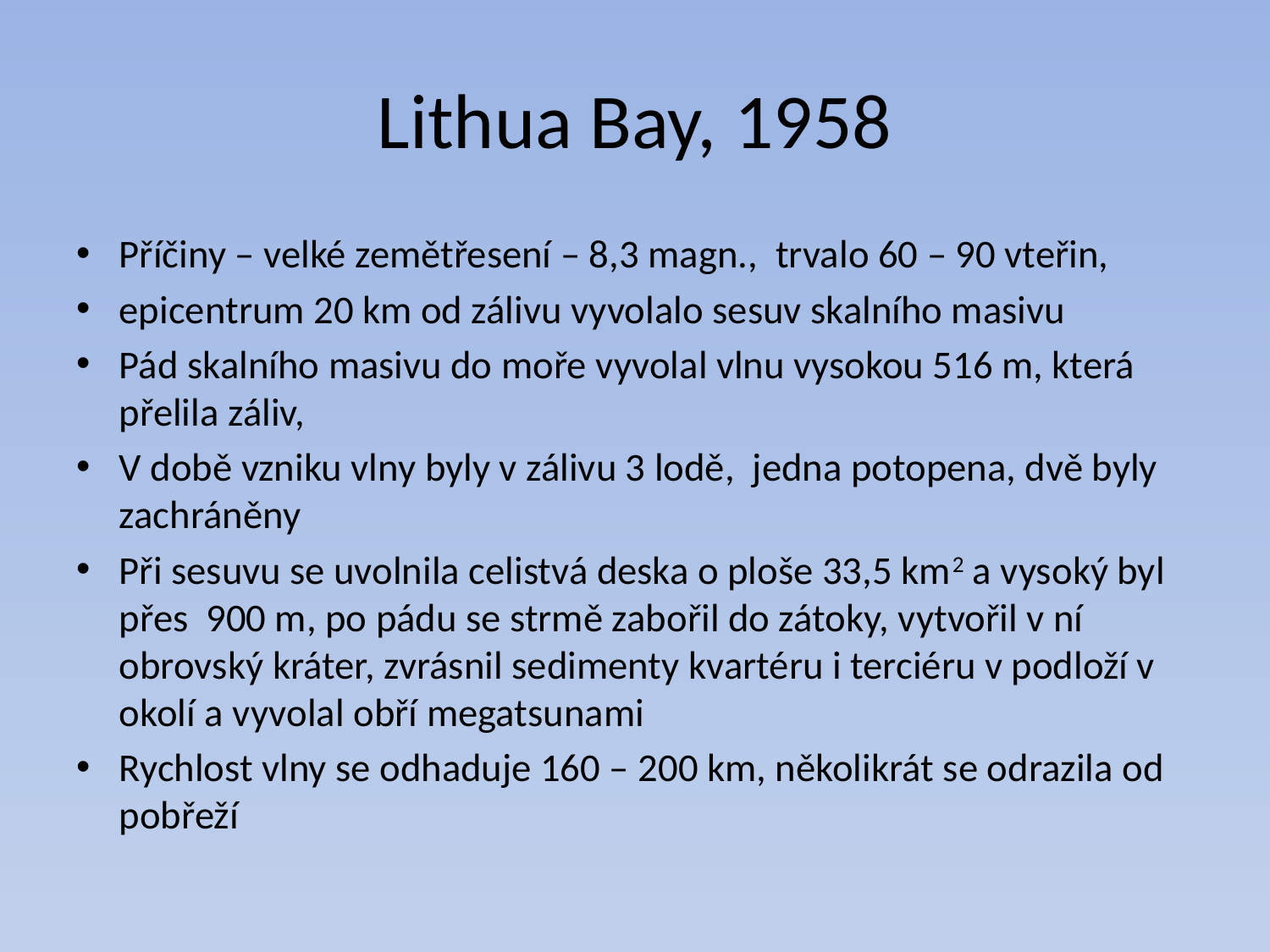

# Lithua Bay, 1958
Příčiny – velké zemětřesení – 8,3 magn.,  trvalo 60 – 90 vteřin,
epicentrum 20 km od zálivu vyvolalo sesuv skalního masivu
Pád skalního masivu do moře vyvolal vlnu vysokou 516 m, která přelila záliv,
V době vzniku vlny byly v zálivu 3 lodě,  jedna potopena, dvě byly zachráněny
Při sesuvu se uvolnila celistvá deska o ploše 33,5 km2 a vysoký byl přes  900 m, po pádu se strmě zabořil do zátoky, vytvořil v ní obrovský kráter, zvrásnil sedimenty kvartéru i terciéru v podloží v okolí a vyvolal obří megatsunami
Rychlost vlny se odhaduje 160 – 200 km, několikrát se odrazila od pobřeží